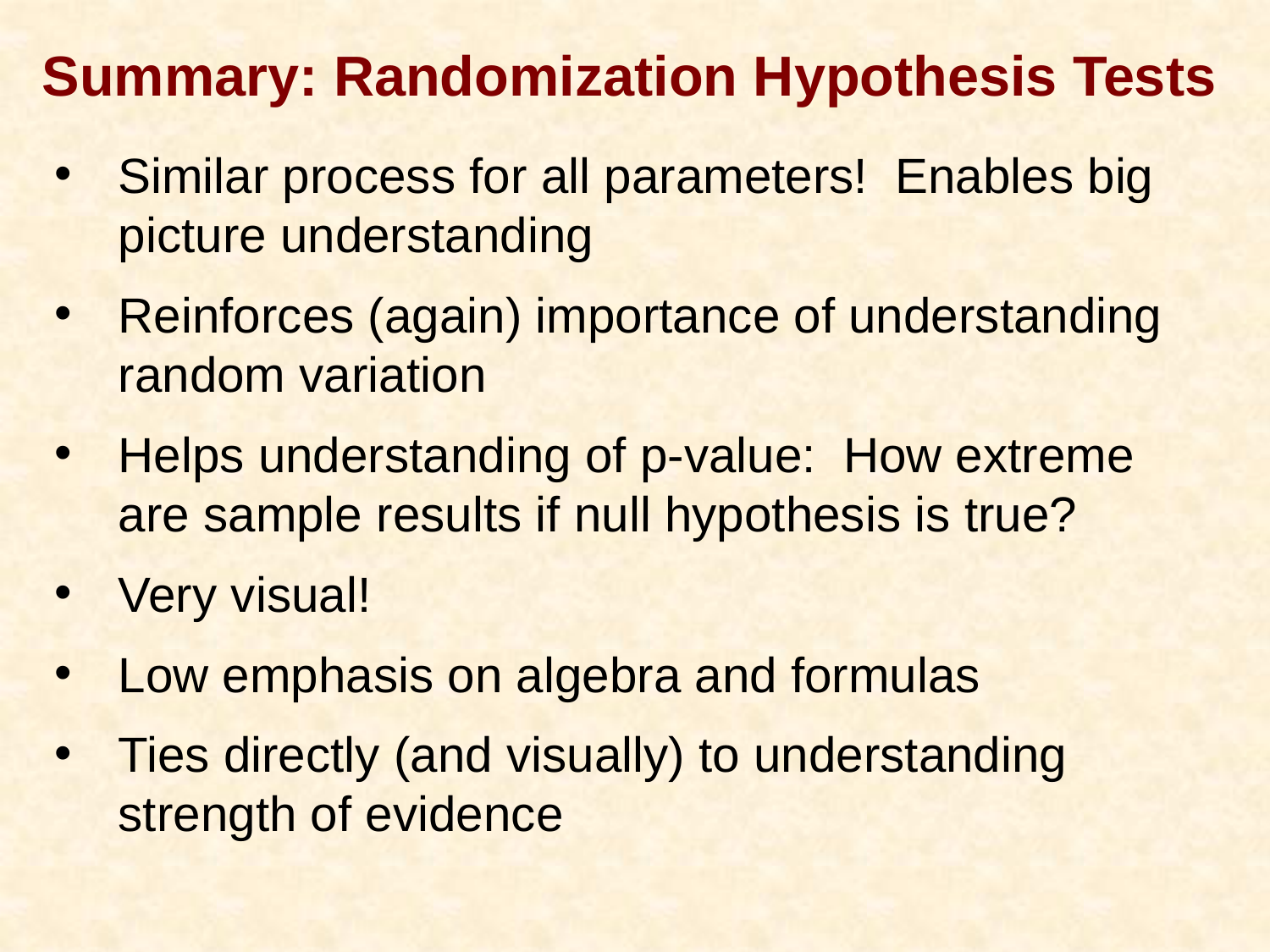

Summary: Randomization Hypothesis Tests
Similar process for all parameters!  Enables big picture understanding
Reinforces (again) importance of understanding random variation
Helps understanding of p-value:  How extreme are sample results if null hypothesis is true?
Very visual!
Low emphasis on algebra and formulas
Ties directly (and visually) to understanding strength of evidence